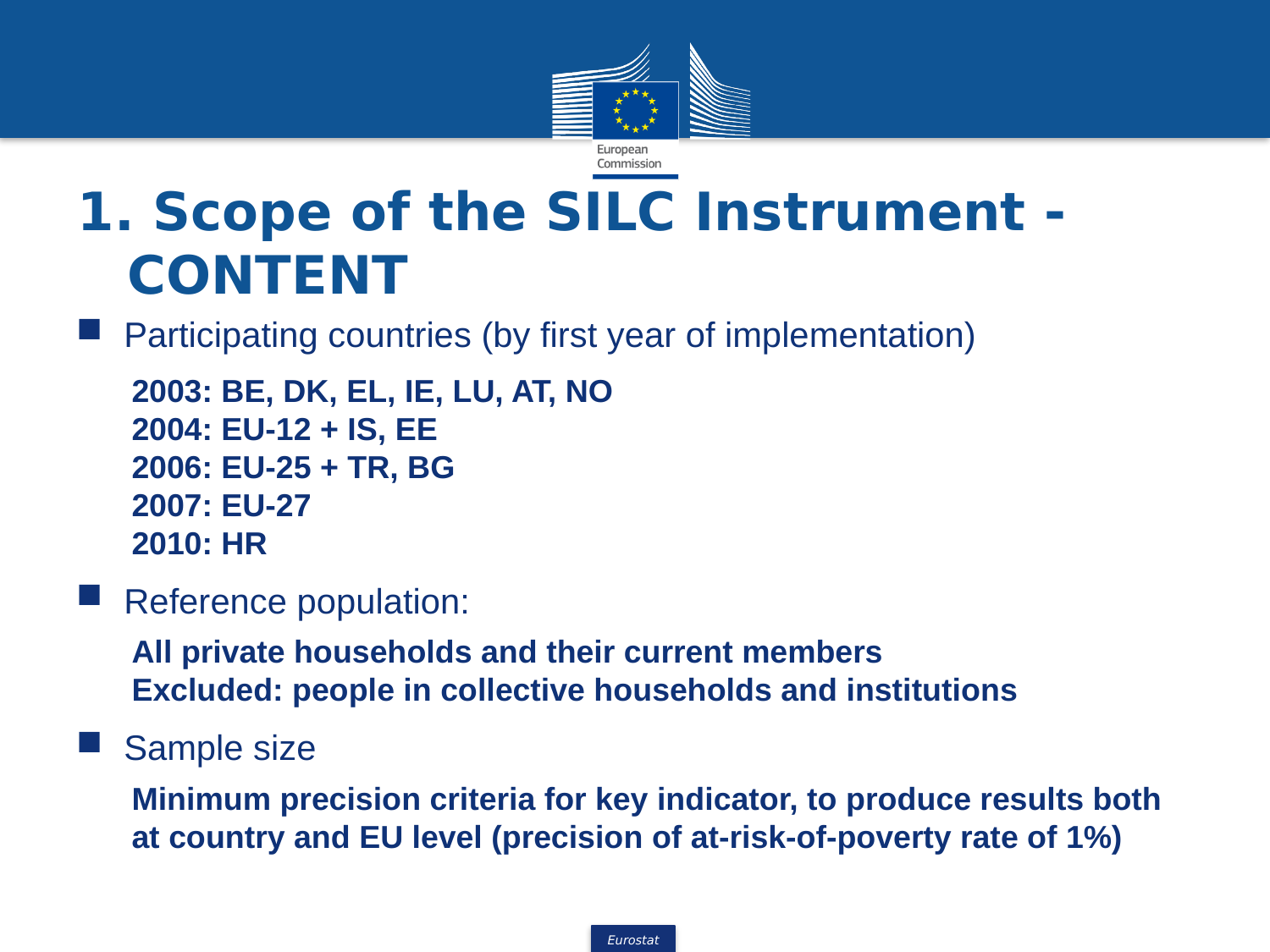

# 1. Scope of the SILC Instrument - 	CONTENT
Participating countries (by first year of implementation)
2003: BE, DK, EL, IE, LU, AT, NO
2004: EU-12 + IS, EE
2006: EU-25 + TR, BG
2007: EU-27
2010: HR
Reference population:
All private households and their current members
Excluded: people in collective households and institutions
Sample size
Minimum precision criteria for key indicator, to produce results both at country and EU level (precision of at-risk-of-poverty rate of 1%)